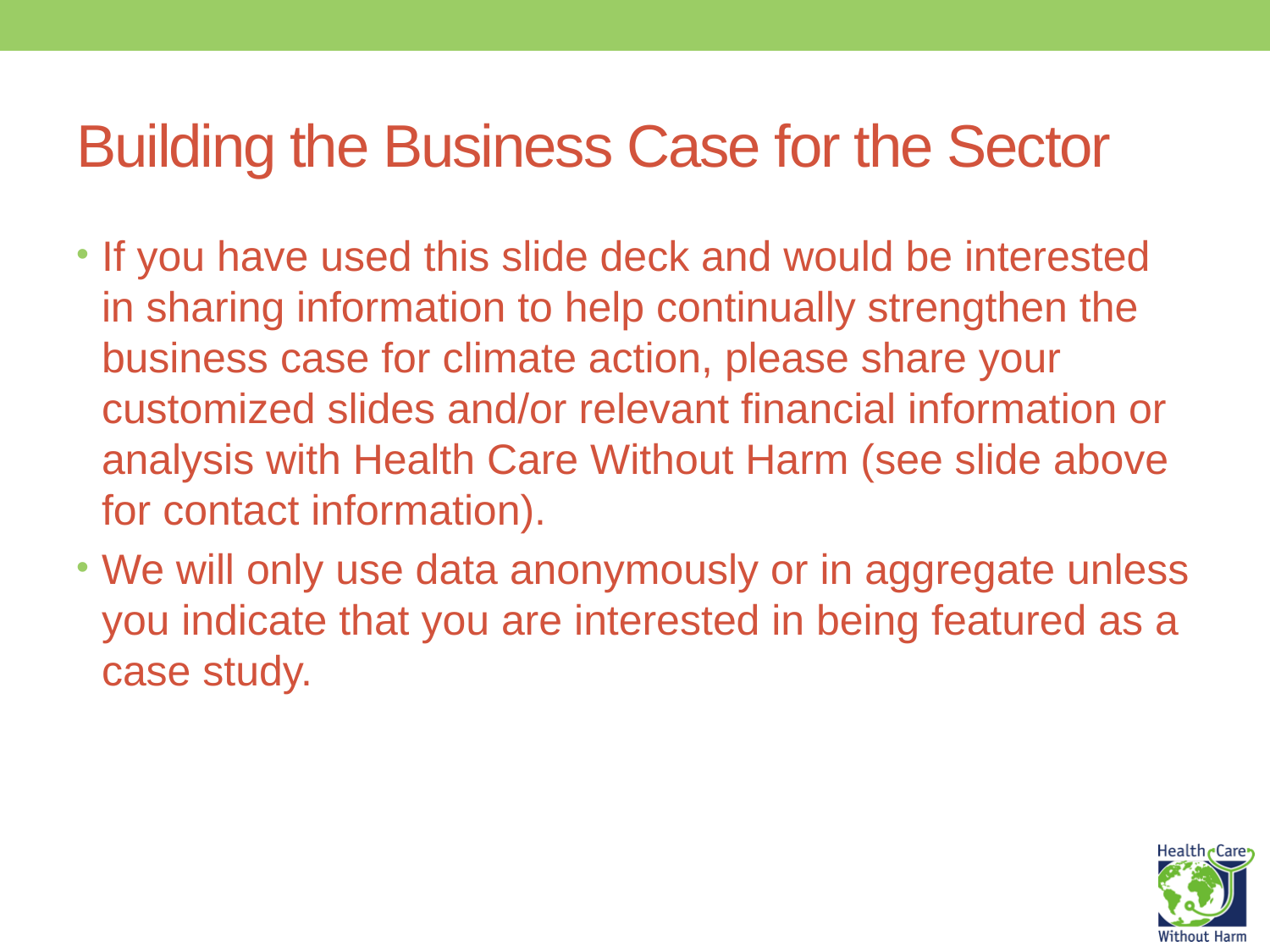

# Building the Business Case for the Sector
If you have used this slide deck and would be interested in sharing information to help continually strengthen the business case for climate action, please share your customized slides and/or relevant financial information or analysis with Health Care Without Harm (see slide above for contact information).
We will only use data anonymously or in aggregate unless you indicate that you are interested in being featured as a case study.